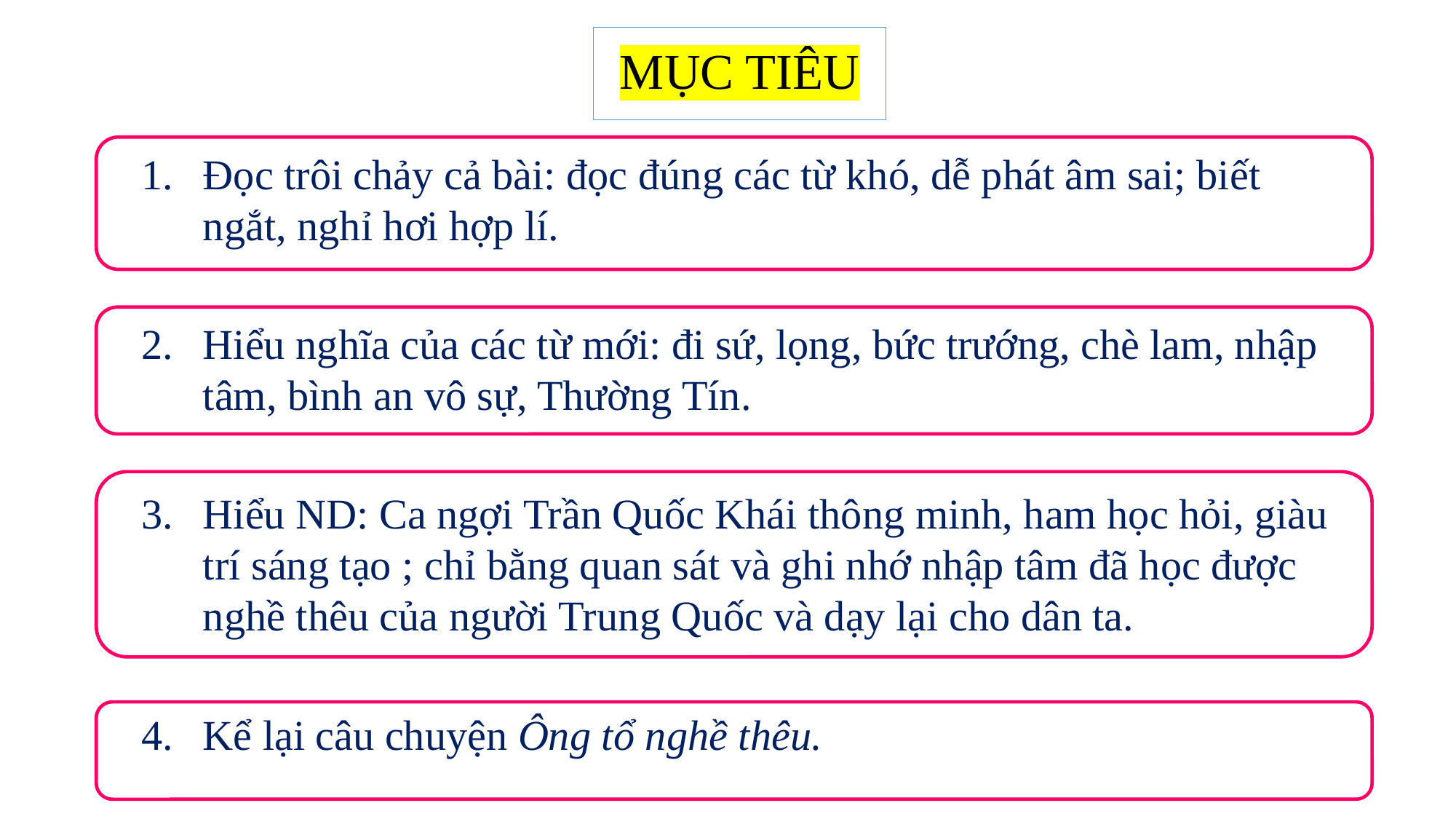

# MỤC TIÊU

Đọc trôi chảy cả bài: đọc đúng các từ khó, dễ phát âm sai; biết ngắt, nghỉ hơi hợp lí.

Hiểu nghĩa của các từ mới: đi sứ, lọng, bức trướng, chè lam, nhập tâm, bình an vô sự, Thường Tín.

Hiểu ND: Ca ngợi Trần Quốc Khái thông minh, ham học hỏi, giàu trí sáng tạo ; chỉ bằng quan sát và ghi nhớ nhập tâm đã học được nghề thêu của người Trung Quốc và dạy lại cho dân ta.

Kể lại câu chuyện Ông tổ nghề thêu.